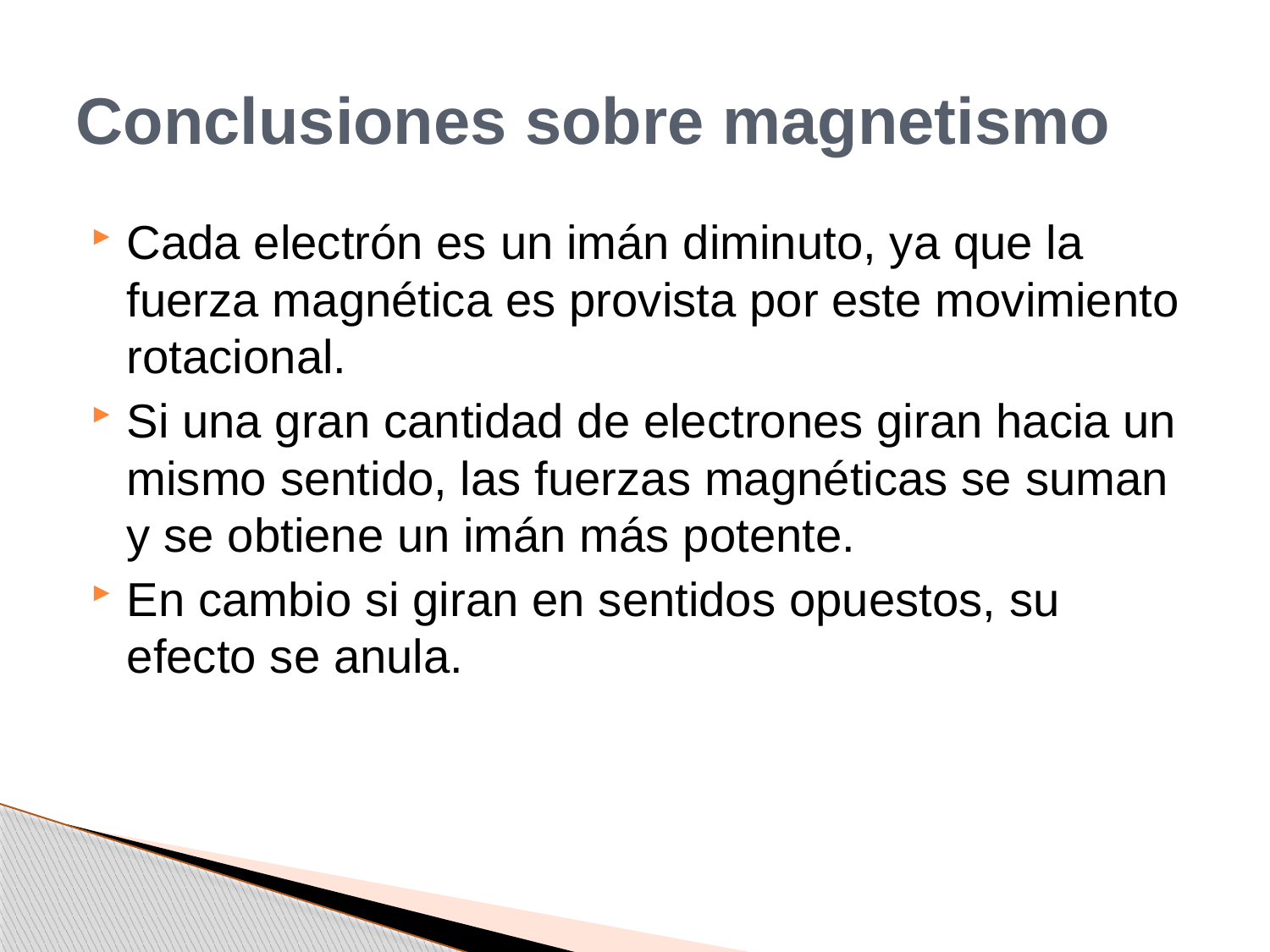

# Conclusiones sobre magnetismo
Cada electrón es un imán diminuto, ya que la fuerza magnética es provista por este movimiento rotacional.
Si una gran cantidad de electrones giran hacia un mismo sentido, las fuerzas magnéticas se suman y se obtiene un imán más potente.
En cambio si giran en sentidos opuestos, su efecto se anula.